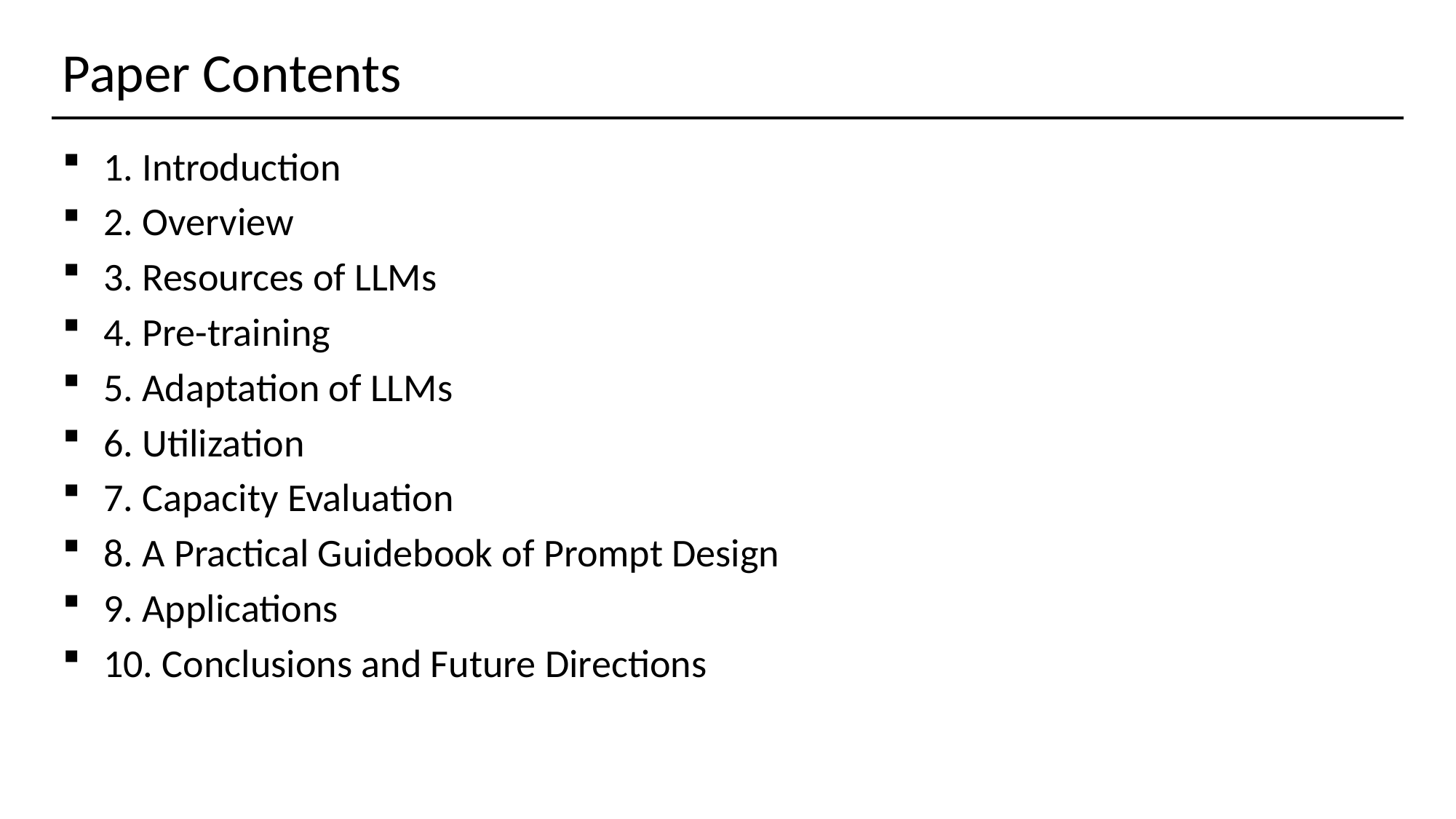

# Paper Contents
1. Introduction
2. Overview
3. Resources of LLMs
4. Pre-training
5. Adaptation of LLMs
6. Utilization
7. Capacity Evaluation
8. A Practical Guidebook of Prompt Design
9. Applications
10. Conclusions and Future Directions